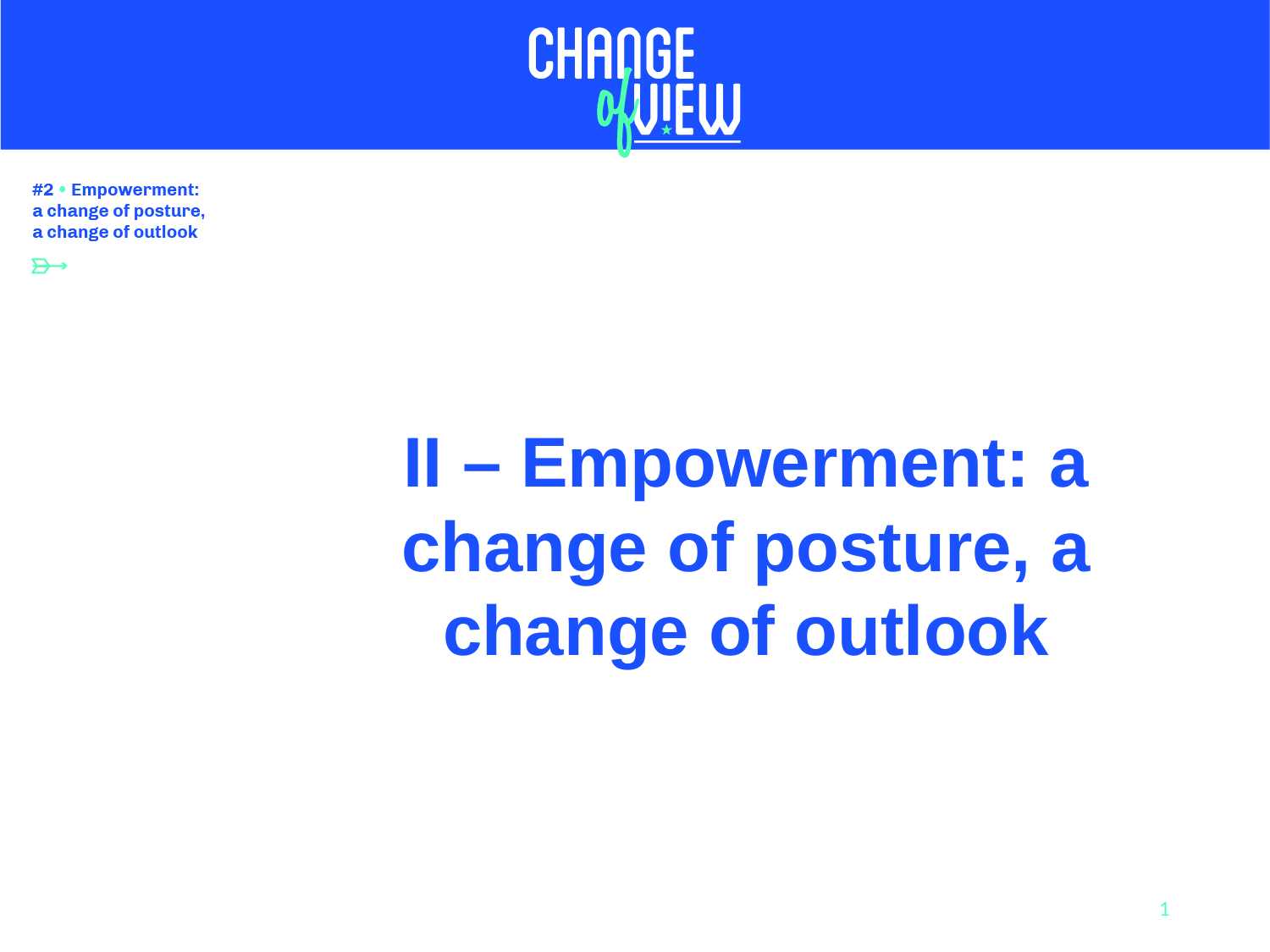

II – Empowerment: a change of posture, a change of outlook
1